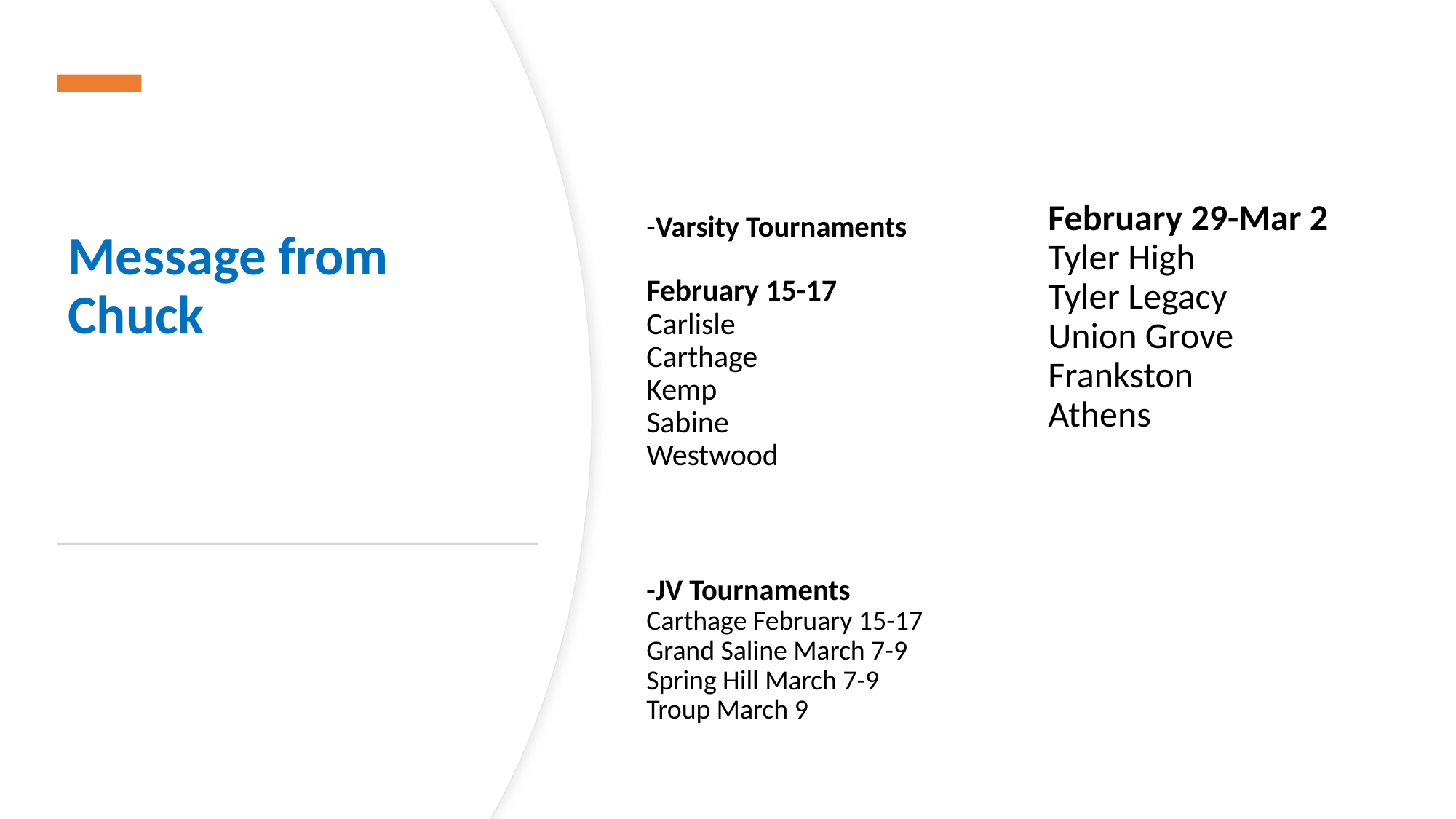

# Message from Chuck
February 29-Mar 2
Tyler High
Tyler Legacy
Union Grove
Frankston
Athens

-Varsity Tournaments

February 15-17
Carlisle
Carthage
Kemp
Sabine
Westwood

-JV Tournaments
Carthage February 15-17
Grand Saline March 7-9
Spring Hill March 7-9
Troup March 9